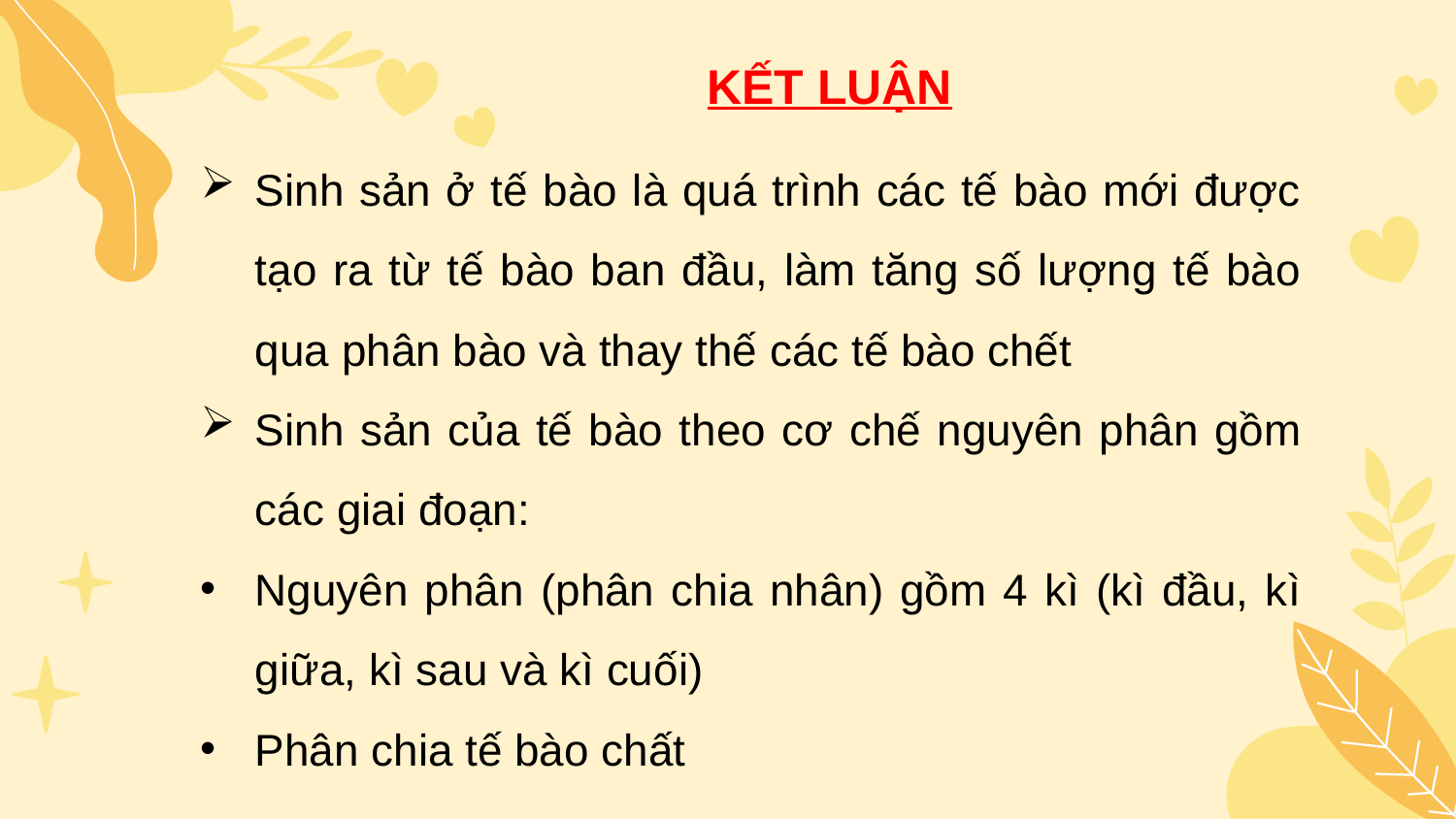

KẾT LUẬN

Sinh sản ở tế bào là quá trình các tế bào mới được tạo ra từ tế bào ban đầu, làm tăng số lượng tế bào qua phân bào và thay thế các tế bào chết
Sinh sản của tế bào theo cơ chế nguyên phân gồm các giai đoạn:
Nguyên phân (phân chia nhân) gồm 4 kì (kì đầu, kì giữa, kì sau và kì cuối)
Phân chia tế bào chất